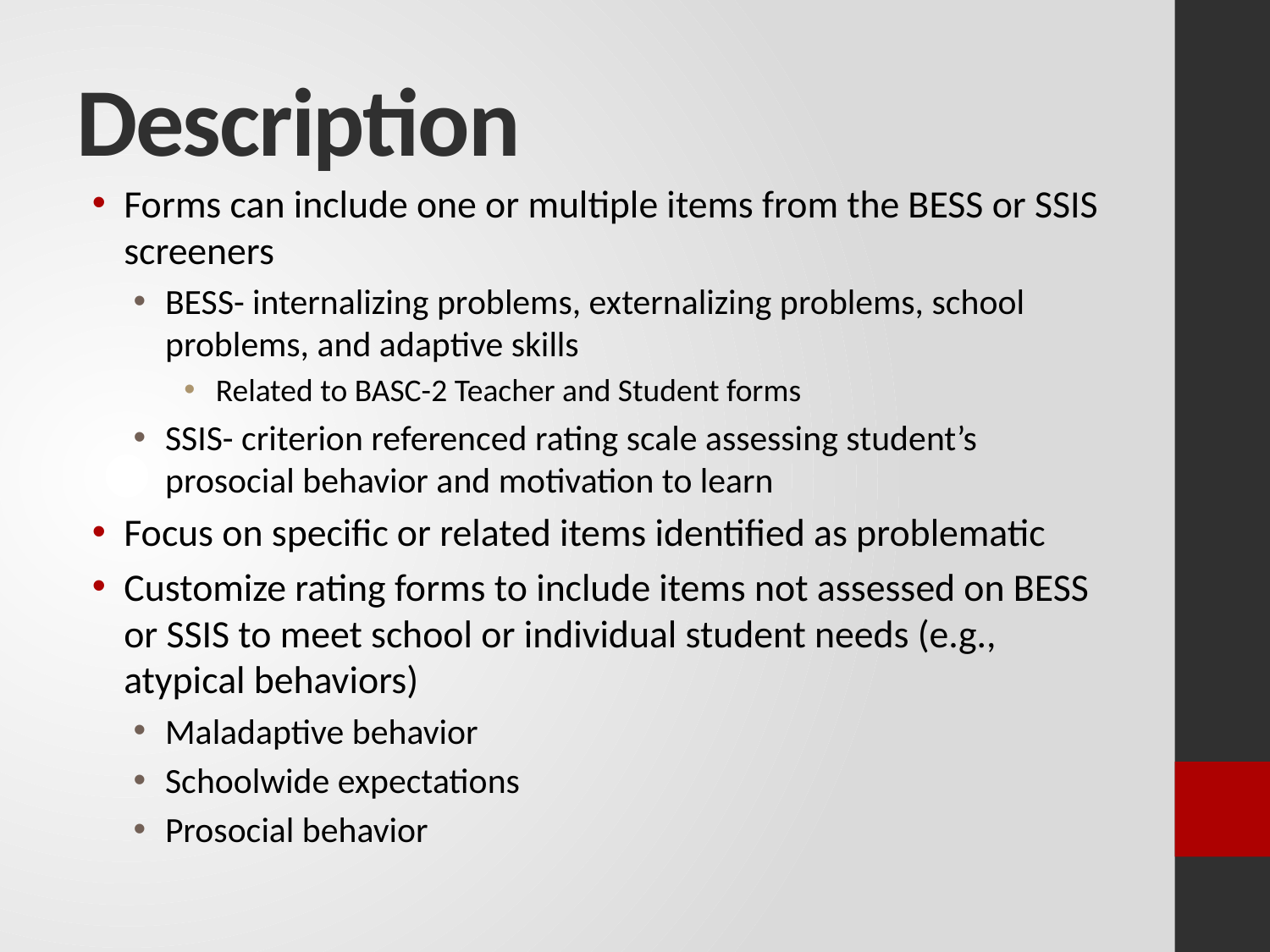

# Description
Forms can include one or multiple items from the BESS or SSIS screeners
BESS- internalizing problems, externalizing problems, school problems, and adaptive skills
Related to BASC-2 Teacher and Student forms
SSIS- criterion referenced rating scale assessing student’s prosocial behavior and motivation to learn
Focus on specific or related items identified as problematic
Customize rating forms to include items not assessed on BESS or SSIS to meet school or individual student needs (e.g., atypical behaviors)
Maladaptive behavior
Schoolwide expectations
Prosocial behavior